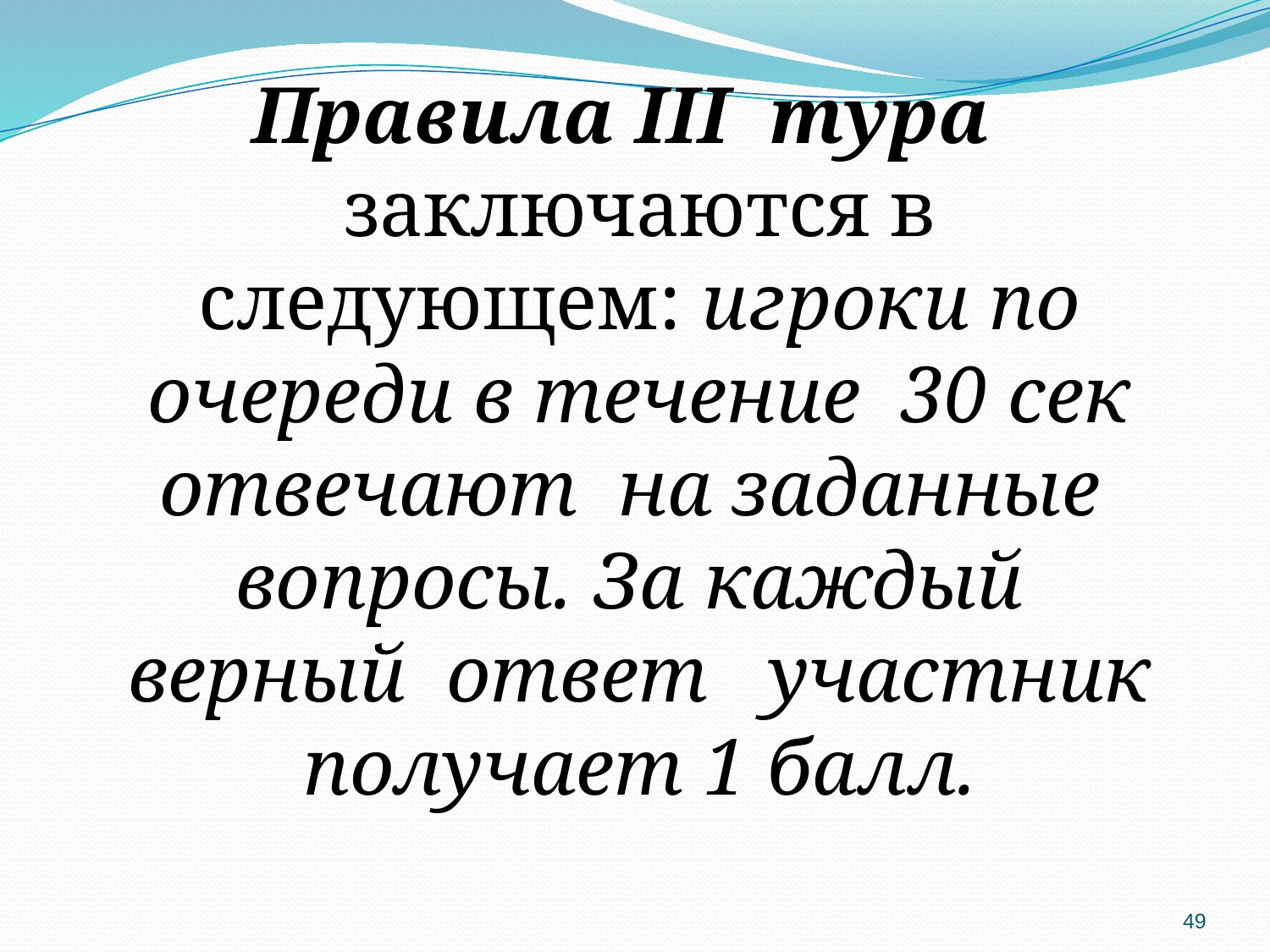

Правила III  тура заключаются в следующем: игроки по очереди в течение  30 сек отвечают  на заданные  вопросы. За каждый  верный  ответ   участник получает 1 балл.
49